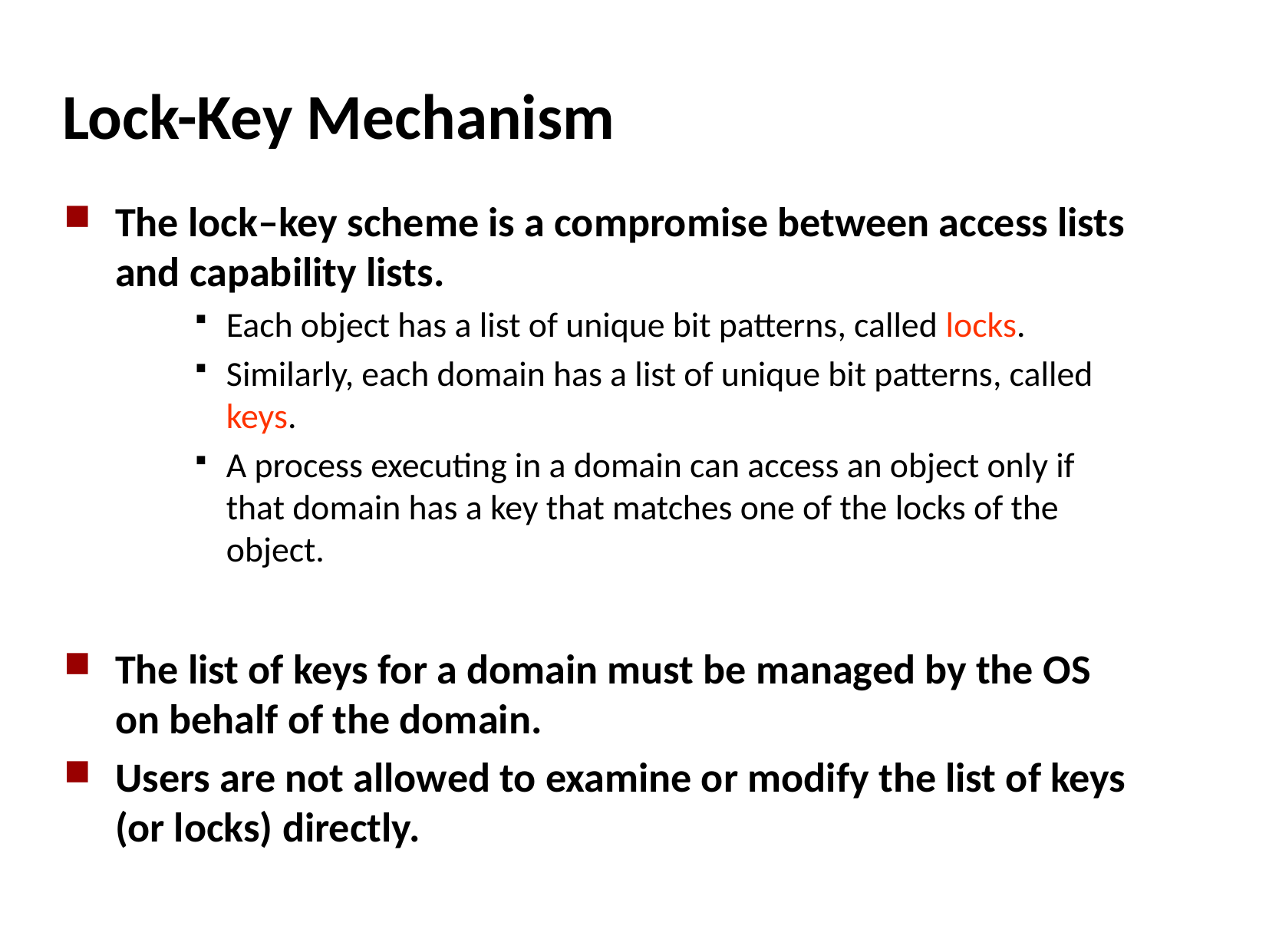

# Lock-Key Mechanism
The lock–key scheme is a compromise between access lists and capability lists.
Each object has a list of unique bit patterns, called locks.
Similarly, each domain has a list of unique bit patterns, called keys.
A process executing in a domain can access an object only if that domain has a key that matches one of the locks of the object.

The list of keys for a domain must be managed by the OS on behalf of the domain.
Users are not allowed to examine or modify the list of keys (or locks) directly.